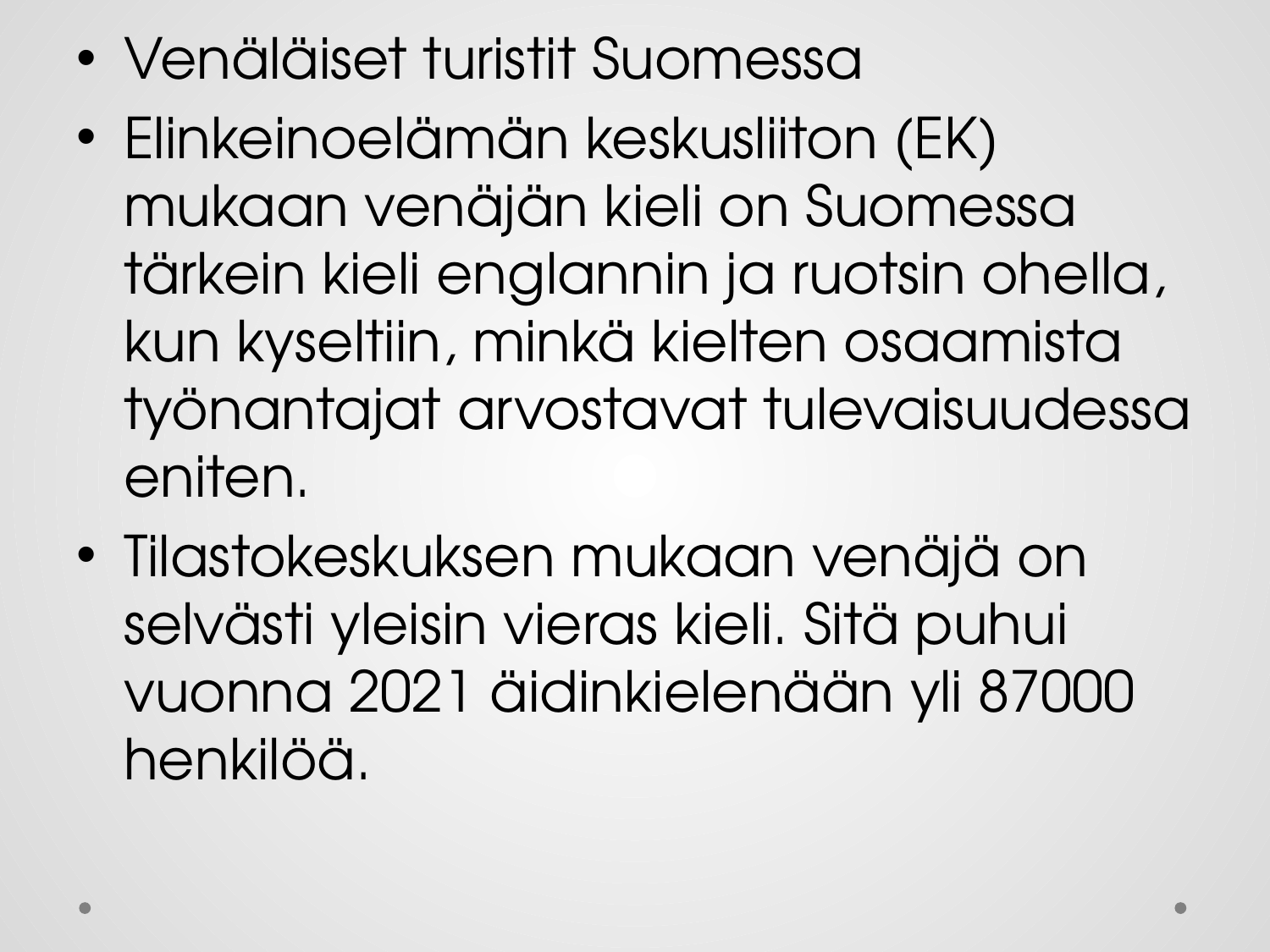

#
Venäläiset turistit Suomessa
Elinkeinoelämän keskusliiton (EK) mukaan venäjän kieli on Suomessa tärkein kieli englannin ja ruotsin ohella, kun kyseltiin, minkä kielten osaamista työnantajat arvostavat tulevaisuudessa eniten.
Tilastokeskuksen mukaan venäjä on selvästi yleisin vieras kieli. Sitä puhui vuonna 2021 äidinkielenään yli 87000 henkilöä.